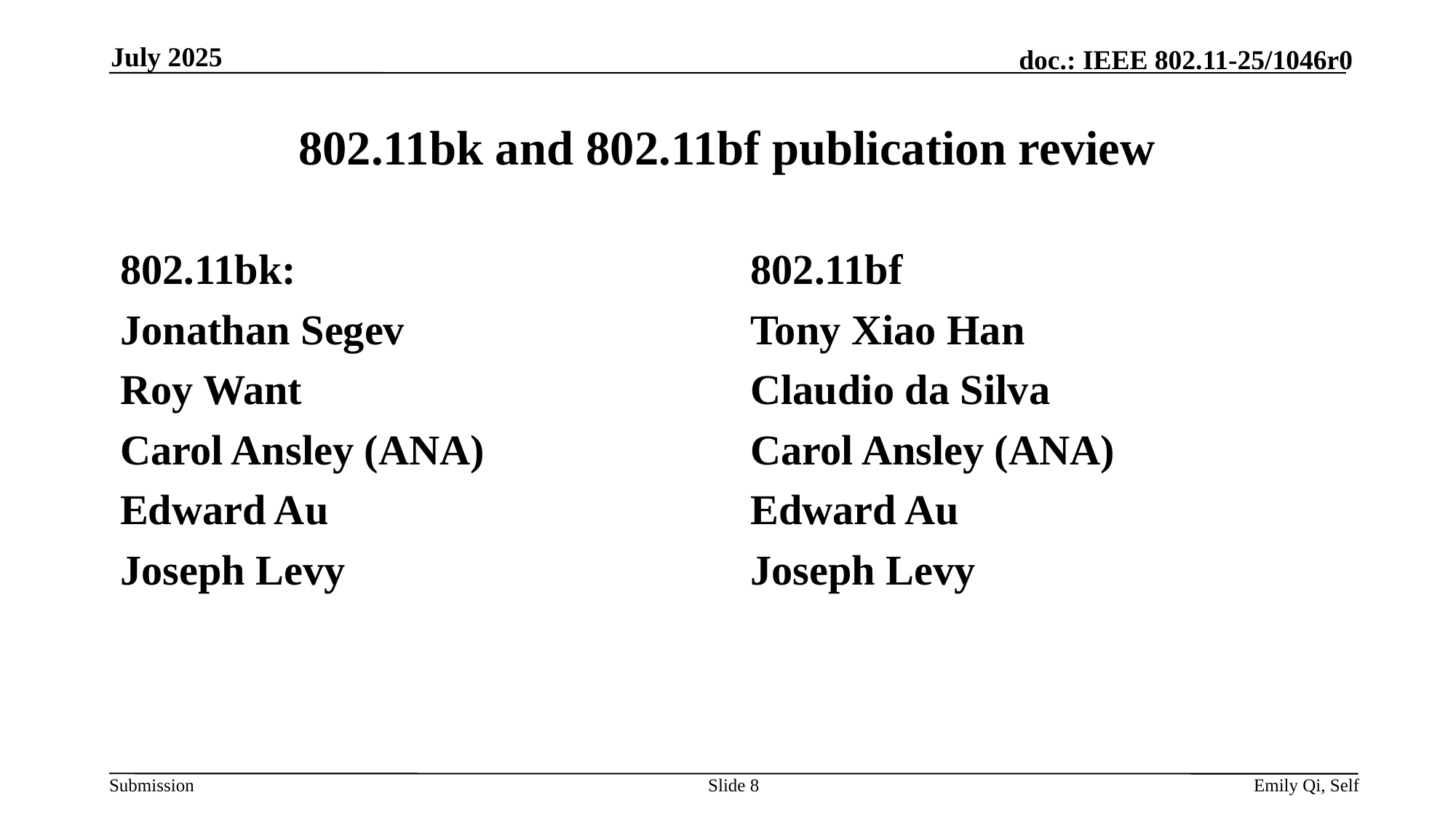

July 2025
# 802.11bk and 802.11bf publication review
802.11bk:
Jonathan Segev
Roy Want
Carol Ansley (ANA)
Edward Au
Joseph Levy
802.11bf
Tony Xiao Han
Claudio da Silva
Carol Ansley (ANA)
Edward Au
Joseph Levy
Slide 8
Emily Qi, Self